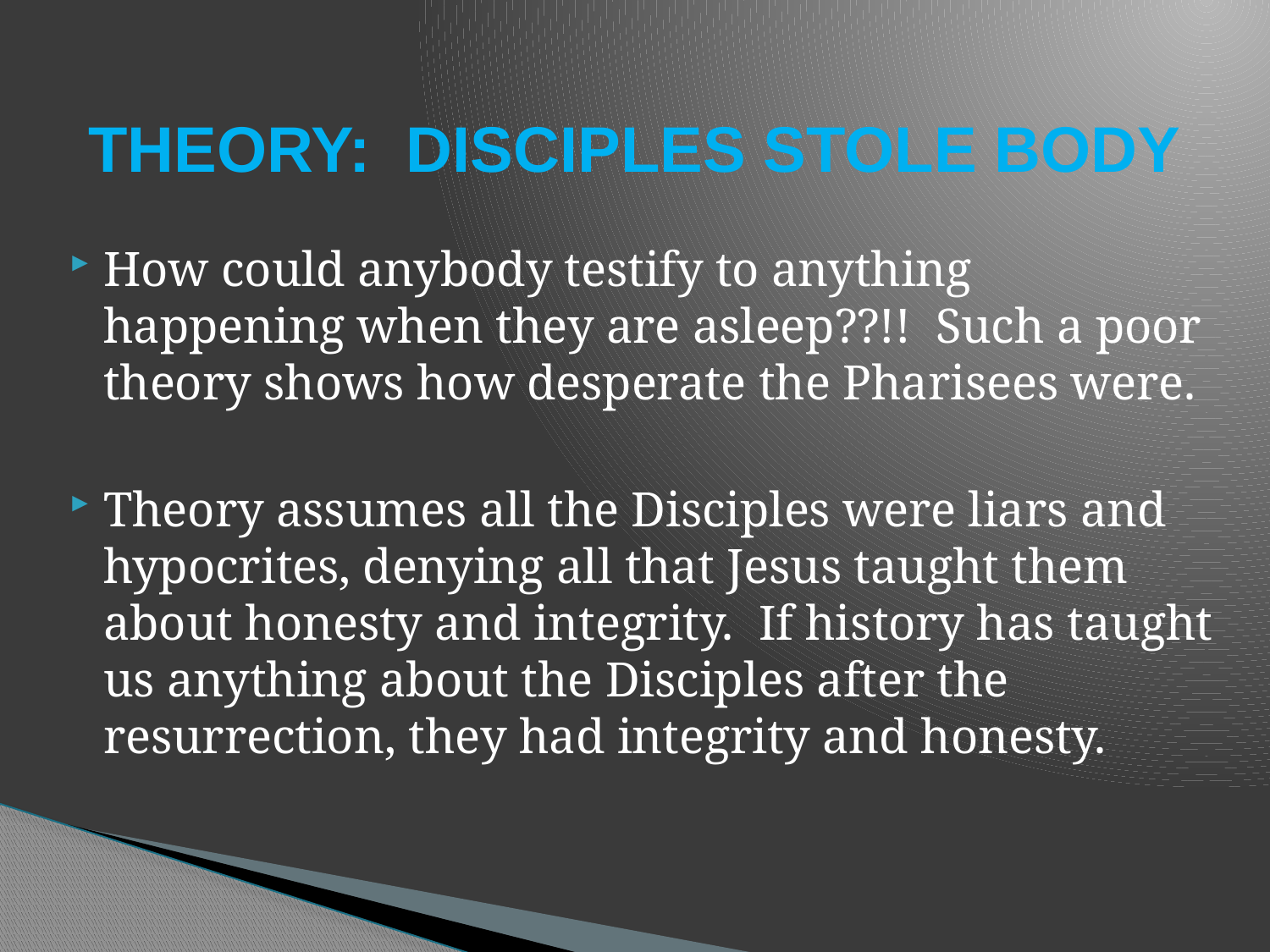

# THEORY:  DISCIPLES STOLE BODY
How could anybody testify to anything happening when they are asleep??!!  Such a poor theory shows how desperate the Pharisees were.

Theory assumes all the Disciples were liars and hypocrites, denying all that Jesus taught them about honesty and integrity.  If history has taught us anything about the Disciples after the resurrection, they had integrity and honesty.